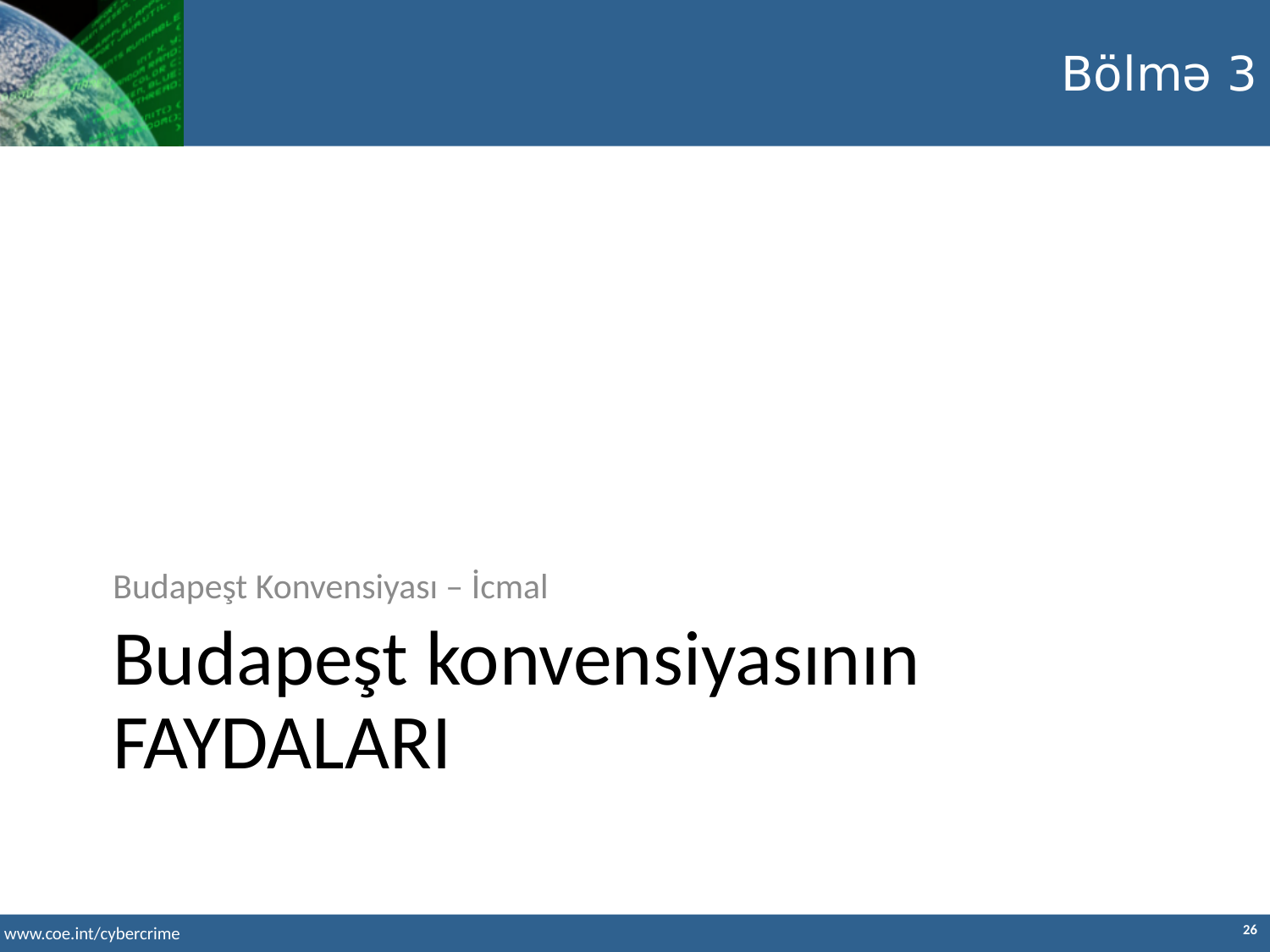

Bölmə 3

Budapeşt Konvensiyası – İcmal
Budapeşt konvensiyasının FAYDALARI
26